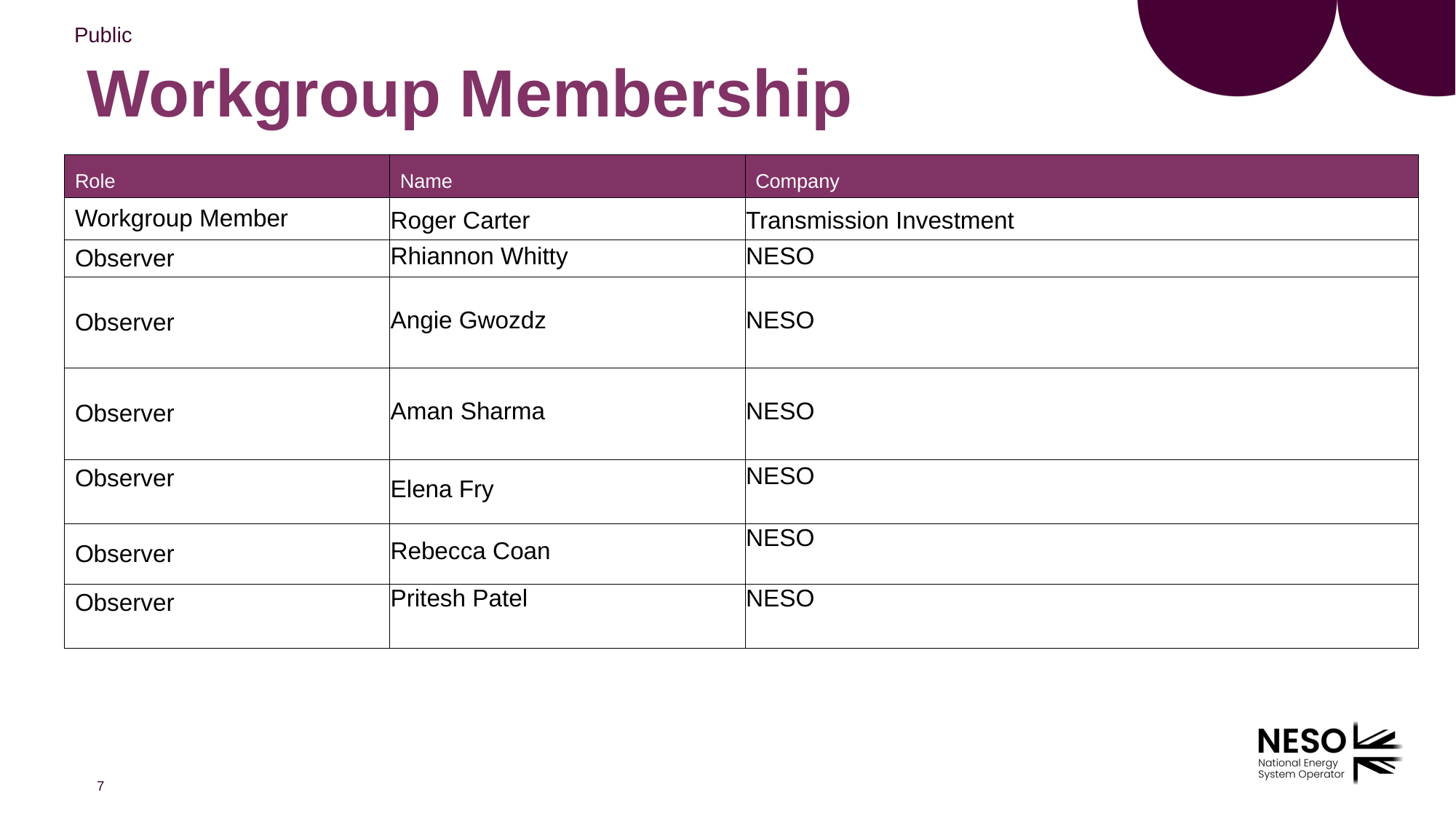

# Workgroup Membership
| Role​ | Name​ | Company​ |
| --- | --- | --- |
| Workgroup Member | Roger Carter | Transmission Investment |
| Observer | Rhiannon Whitty | NESO |
| Observer | Angie Gwozdz | NESO |
| Observer | Aman Sharma | NESO |
| Observer | Elena Fry | NESO |
| Observer | Rebecca Coan | NESO |
| Observer | Pritesh Patel | NESO |